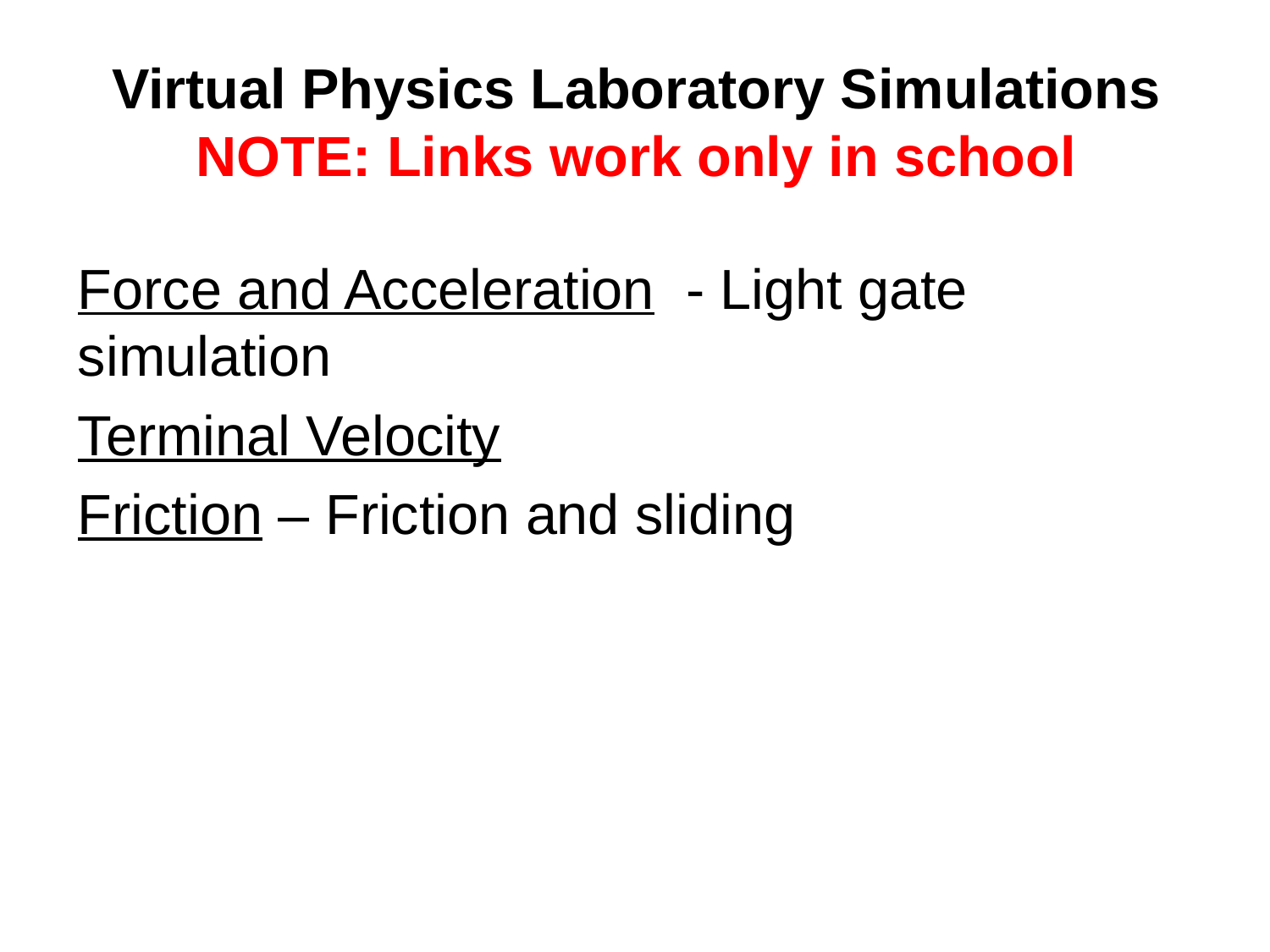

# Virtual Physics Laboratory Simulations NOTE: Links work only in school
Force and Acceleration  - Light gate simulation
Terminal Velocity
Friction – Friction and sliding